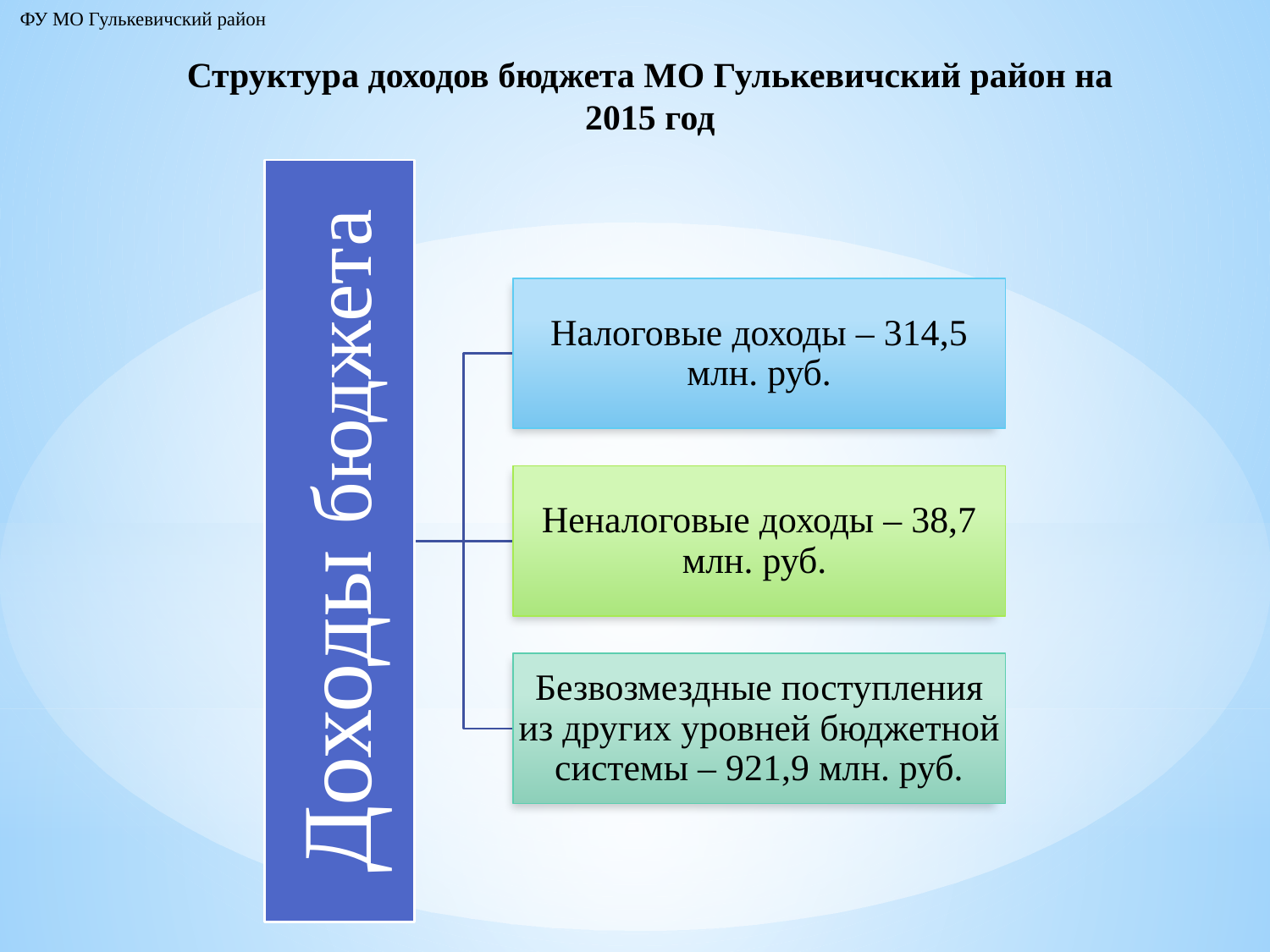

ФУ МО Гулькевичский район
# Структура доходов бюджета МО Гулькевичский район на 2015 год

Доходы бюджета
Налоговые доходы – 314,5 млн. руб.
Неналоговые доходы – 38,7 млн. руб.
Безвозмездные поступления из других уровней бюджетной системы – 921,9 млн. руб.